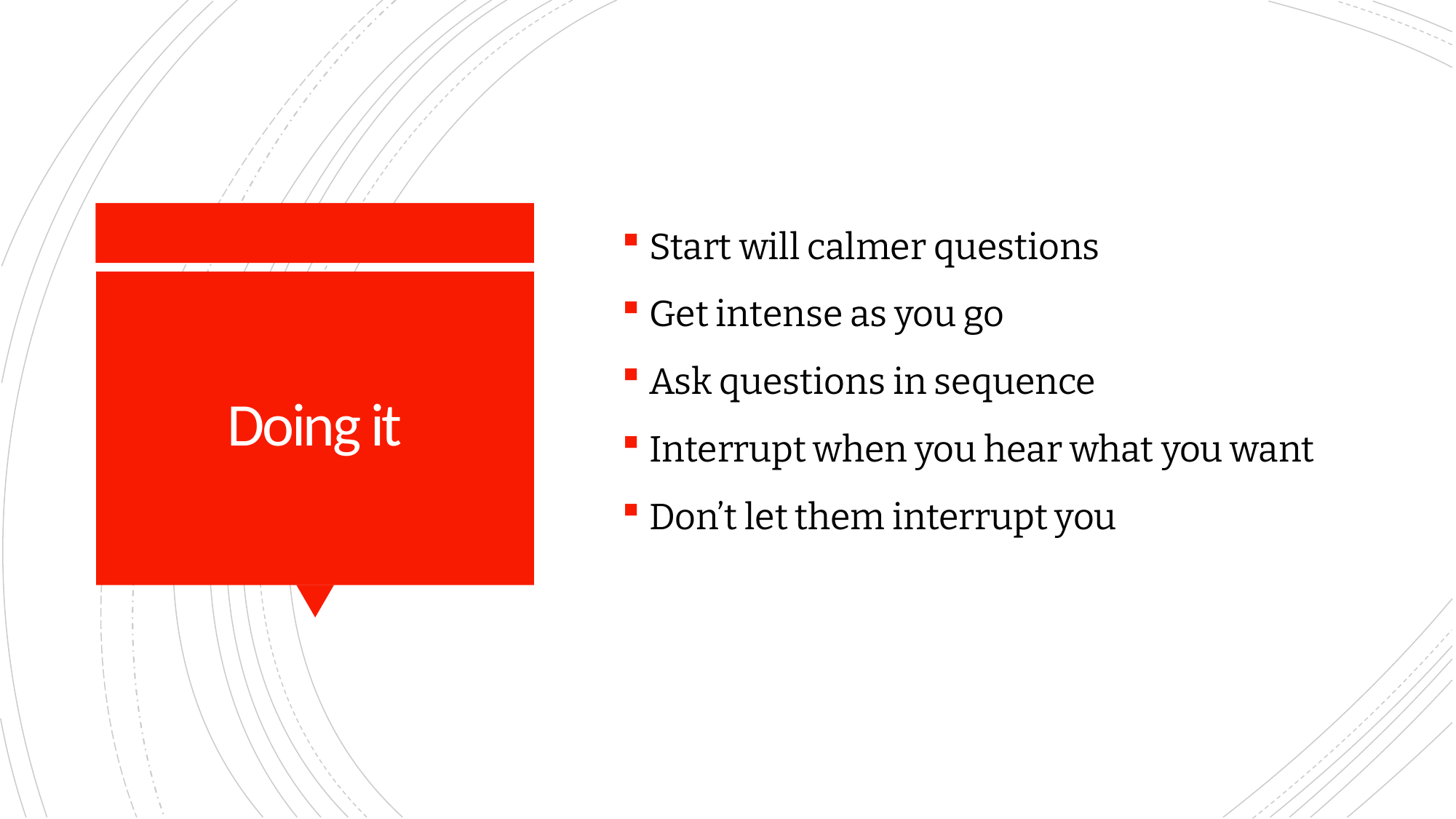

Start will calmer questions
Get intense as you go
Ask questions in sequence
Interrupt when you hear what you want
Don’t let them interrupt you

# Doing it